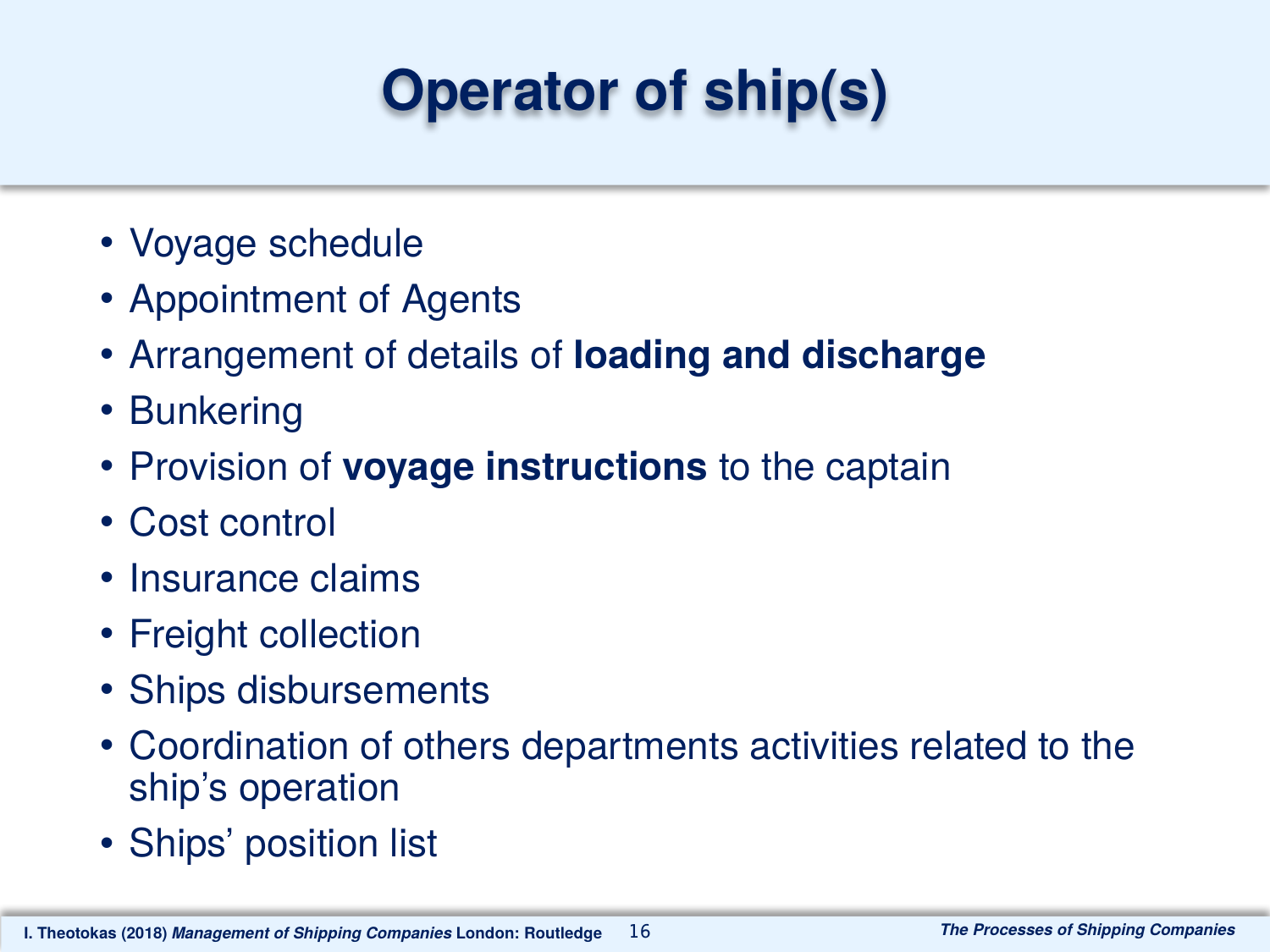

# Operator of ship(s)
Voyage schedule
Appointment of Agents
Arrangement of details of loading and discharge
Bunkering
Provision of voyage instructions to the captain
Cost control
Insurance claims
Freight collection
Ships disbursements
Coordination of others departments activities related to the ship’s operation
Ships’ position list

16
The Processes of Shipping Companies